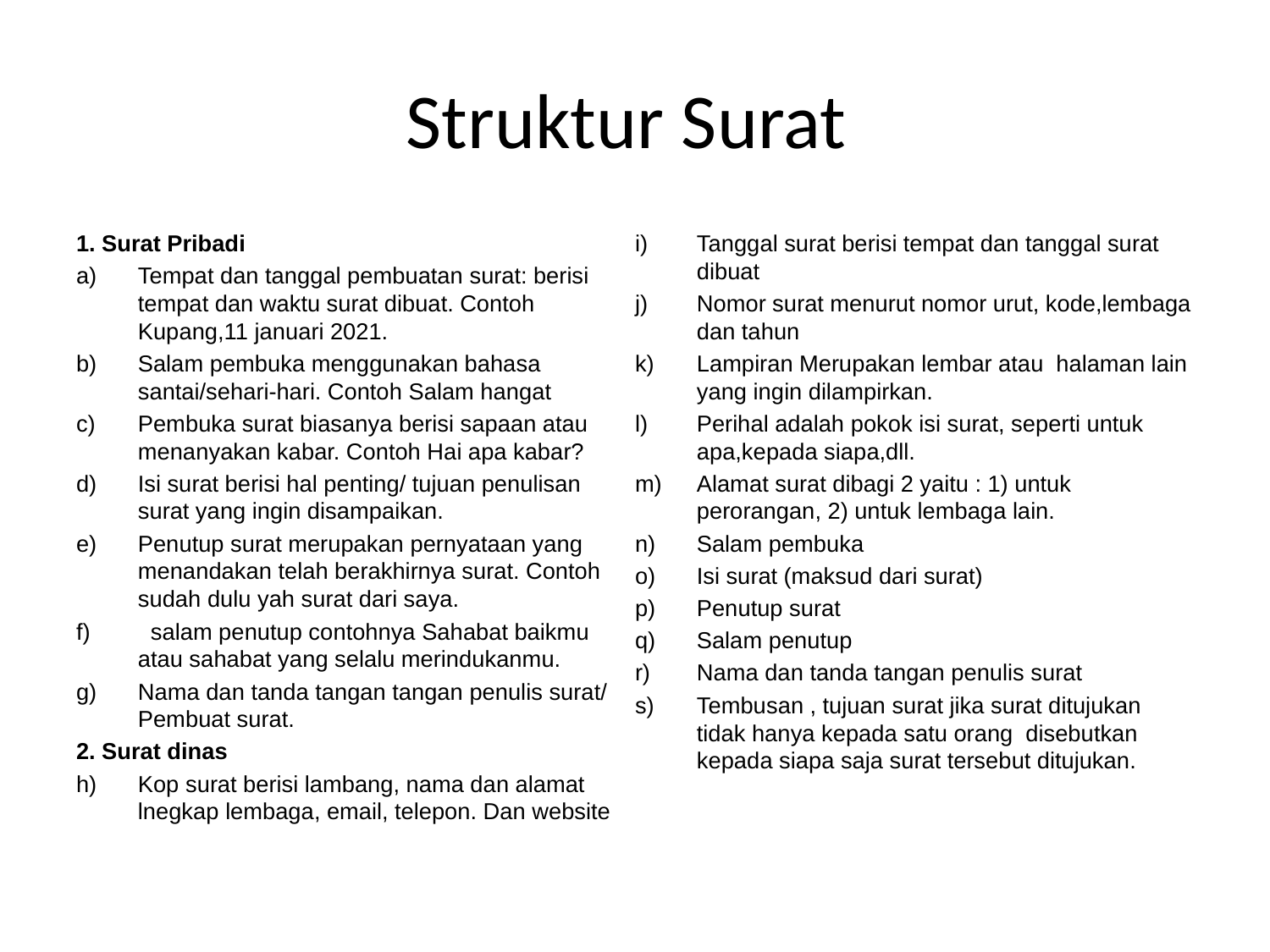

# Struktur Surat
1. Surat Pribadi
Tempat dan tanggal pembuatan surat: berisi tempat dan waktu surat dibuat. Contoh Kupang,11 januari 2021.
Salam pembuka menggunakan bahasa santai/sehari-hari. Contoh Salam hangat
Pembuka surat biasanya berisi sapaan atau menanyakan kabar. Contoh Hai apa kabar?
Isi surat berisi hal penting/ tujuan penulisan surat yang ingin disampaikan.
Penutup surat merupakan pernyataan yang menandakan telah berakhirnya surat. Contoh sudah dulu yah surat dari saya.
  salam penutup contohnya Sahabat baikmu atau sahabat yang selalu merindukanmu.
Nama dan tanda tangan tangan penulis surat/ Pembuat surat.
2. Surat dinas
Kop surat berisi lambang, nama dan alamat lnegkap lembaga, email, telepon. Dan website
Tanggal surat berisi tempat dan tanggal surat dibuat
Nomor surat menurut nomor urut, kode,lembaga dan tahun
Lampiran Merupakan lembar atau  halaman lain yang ingin dilampirkan.
Perihal adalah pokok isi surat, seperti untuk apa,kepada siapa,dll.
Alamat surat dibagi 2 yaitu : 1) untuk perorangan, 2) untuk lembaga lain.
Salam pembuka
Isi surat (maksud dari surat)
Penutup surat
Salam penutup
Nama dan tanda tangan penulis surat
Tembusan , tujuan surat jika surat ditujukan tidak hanya kepada satu orang  disebutkan kepada siapa saja surat tersebut ditujukan.